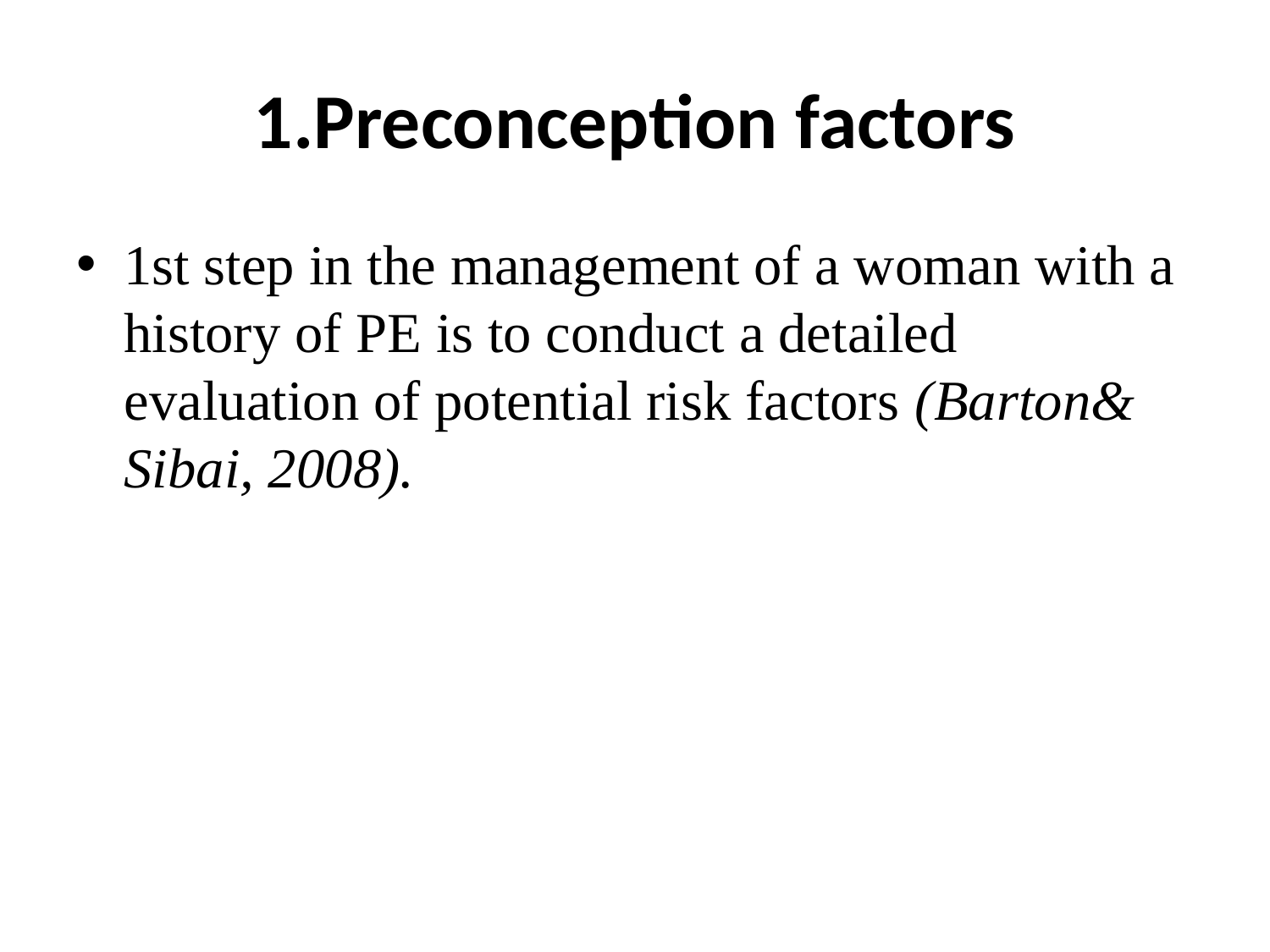

# 1.Preconception factors
1st step in the management of a woman with a history of PE is to conduct a detailed evaluation of potential risk factors (Barton& Sibai, 2008).